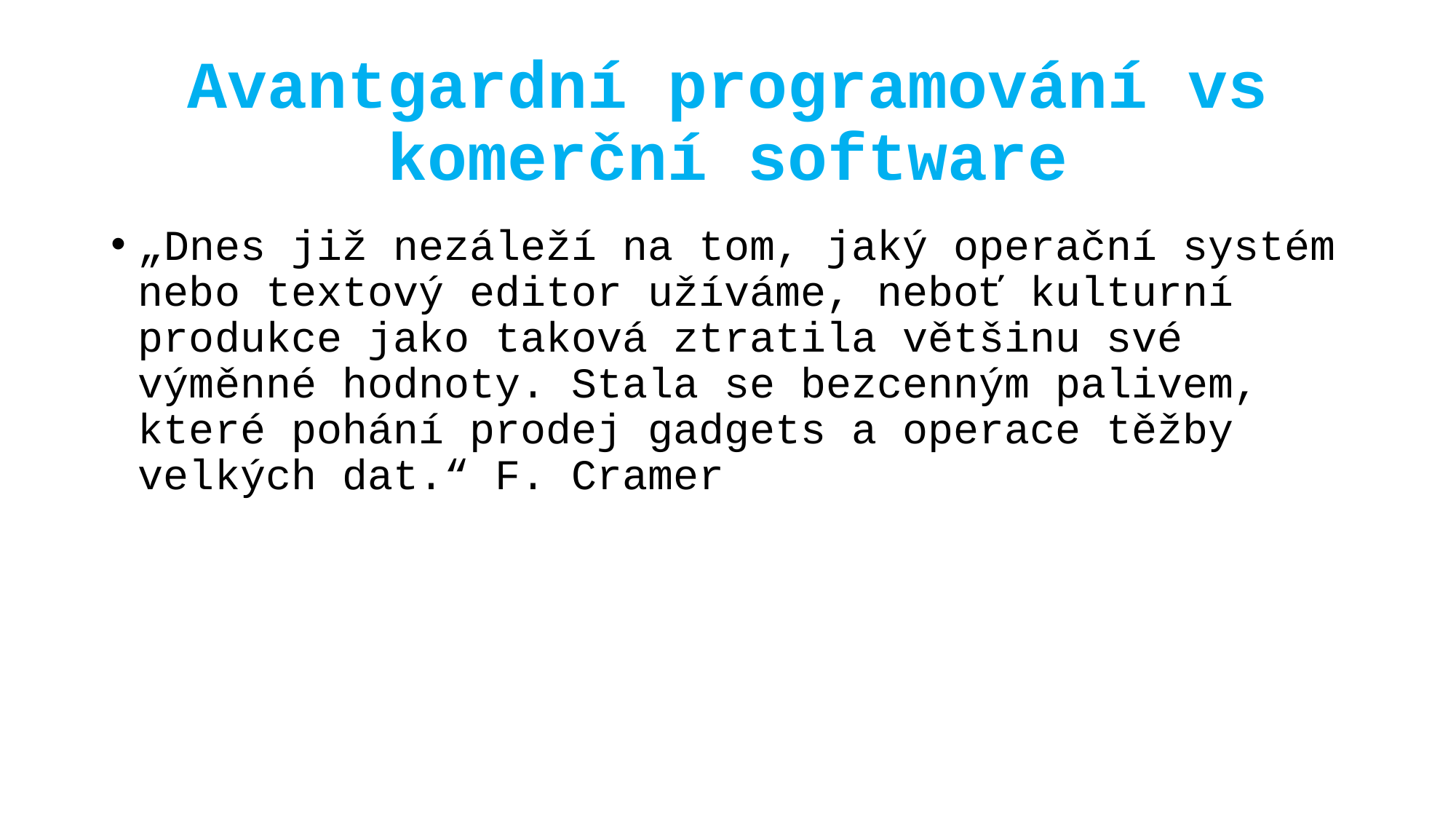

# Avantgardní programování vs komerční software
„Dnes již nezáleží na tom, jaký operační systém nebo textový editor užíváme, neboť kulturní produkce jako taková ztratila většinu své výměnné hodnoty. Stala se bezcenným palivem, které pohání prodej gadgets a operace těžby velkých dat.“ F. Cramer